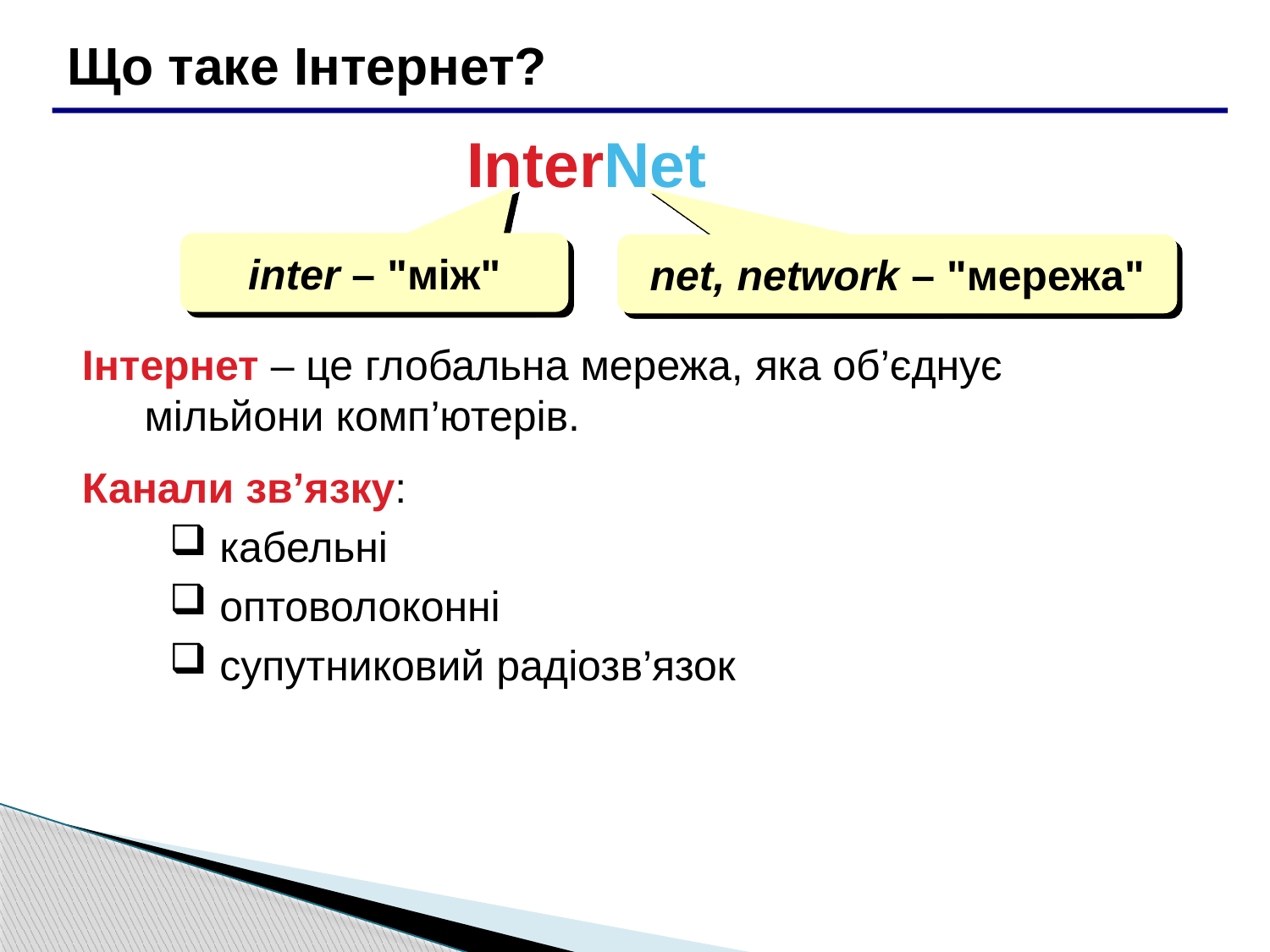

Що таке Інтернет?

InterNet
inter – "між"
net, network – "мережа"
Інтернет – це глобальна мережа, яка об’єднує мільйони комп’ютерів.
Канали зв’язку:
кабельні
оптоволоконні
супутниковий радіозв’язок